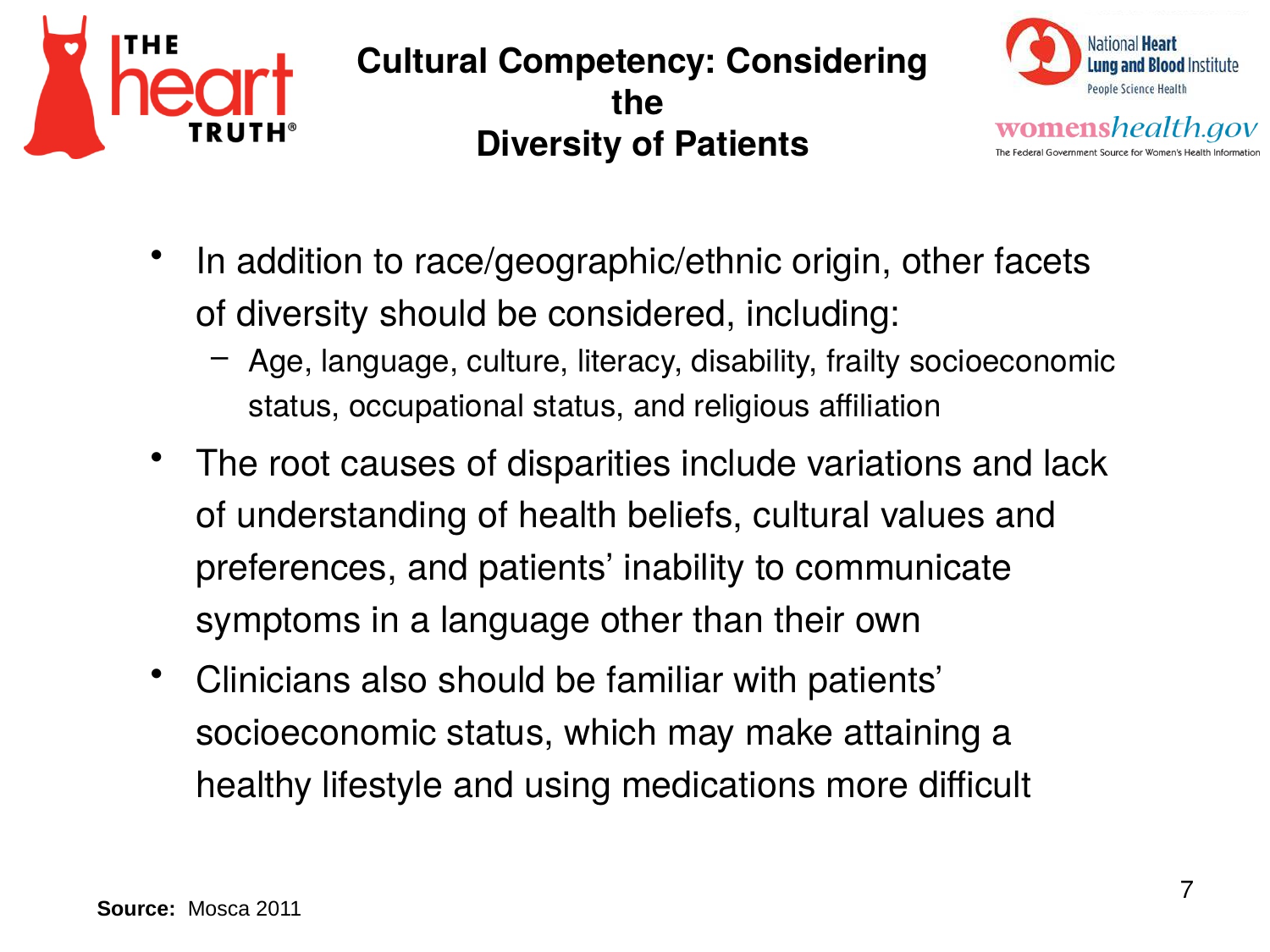

Cultural Competency: Considering the
Diversity of Patients
In addition to race/geographic/ethnic origin, other facets of diversity should be considered, including:
Age, language, culture, literacy, disability, frailty socioeconomic status, occupational status, and religious affiliation
The root causes of disparities include variations and lack of understanding of health beliefs, cultural values and preferences, and patients’ inability to communicate symptoms in a language other than their own
Clinicians also should be familiar with patients’ socioeconomic status, which may make attaining a healthy lifestyle and using medications more difficult

7
Source:  Mosca 2011